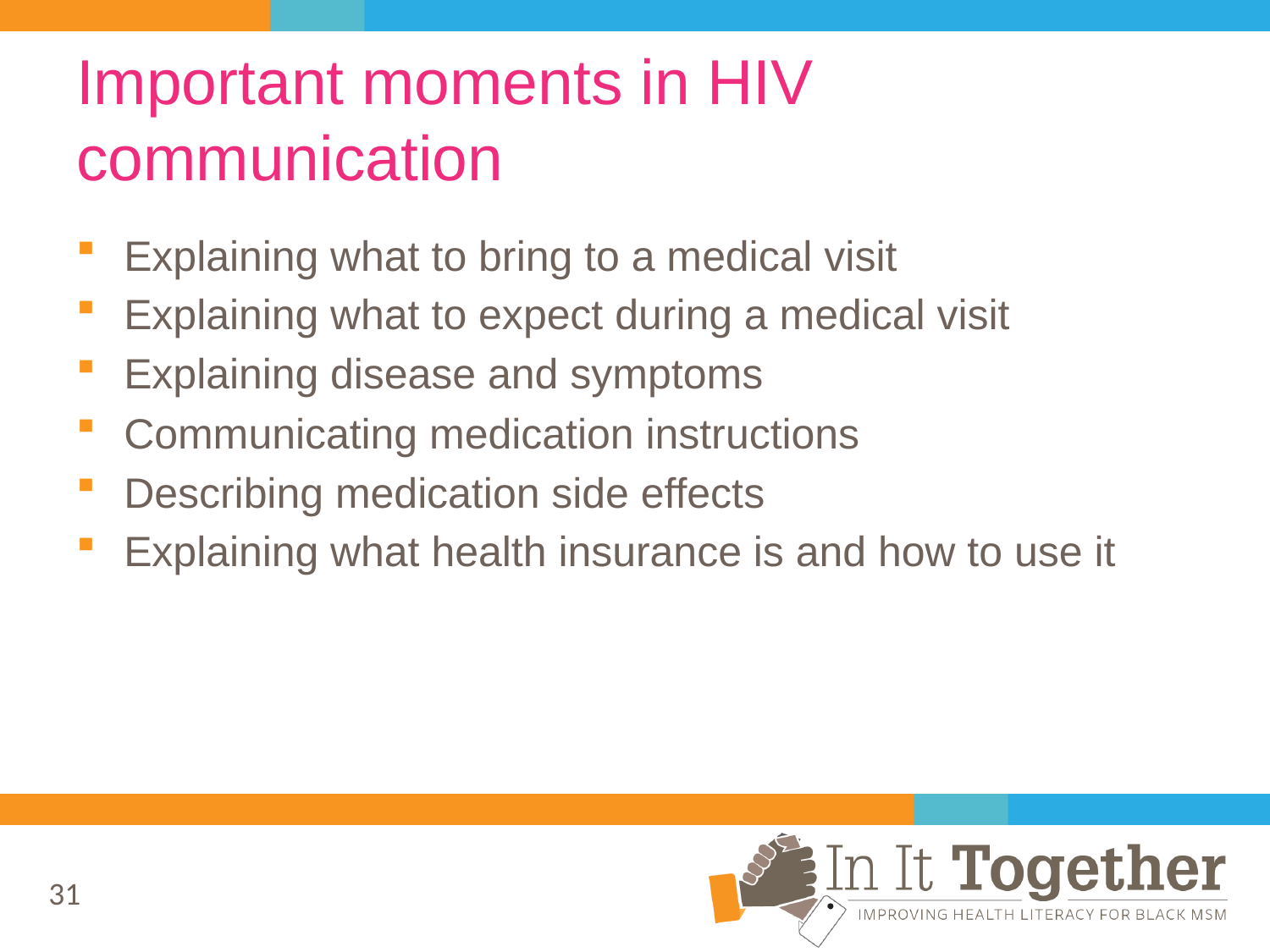

# Important moments in HIV communication
Explaining what to bring to a medical visit
Explaining what to expect during a medical visit
Explaining disease and symptoms
Communicating medication instructions
Describing medication side effects
Explaining what health insurance is and how to use it
31